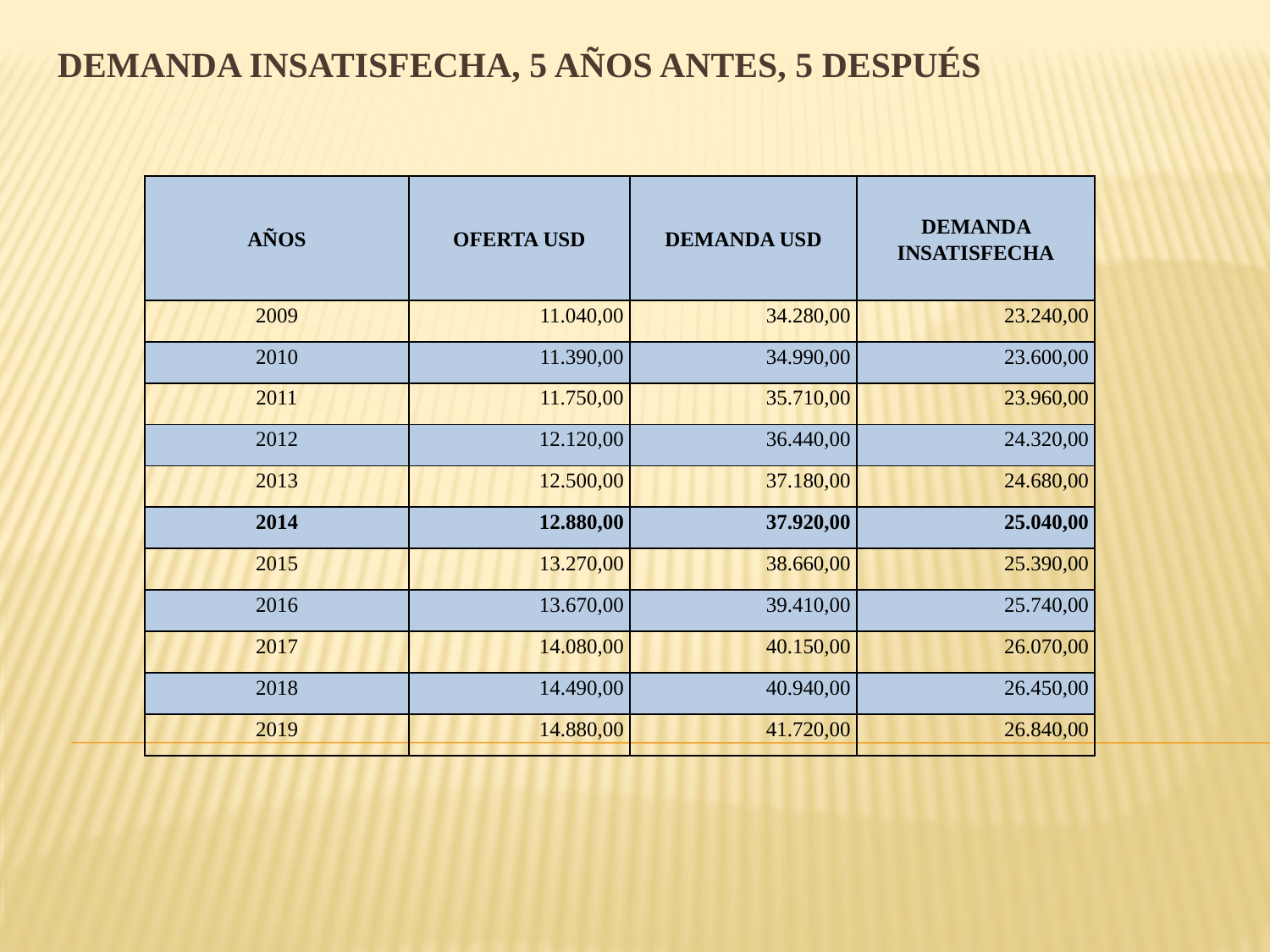

# DEMANDA INSATISFECHA, 5 AÑOS ANTES, 5 DESPUÉS
| AÑOS | OFERTA USD | DEMANDA USD | DEMANDA INSATISFECHA |
| --- | --- | --- | --- |
| 2009 | 11.040,00 | 34.280,00 | 23.240,00 |
| 2010 | 11.390,00 | 34.990,00 | 23.600,00 |
| 2011 | 11.750,00 | 35.710,00 | 23.960,00 |
| 2012 | 12.120,00 | 36.440,00 | 24.320,00 |
| 2013 | 12.500,00 | 37.180,00 | 24.680,00 |
| 2014 | 12.880,00 | 37.920,00 | 25.040,00 |
| 2015 | 13.270,00 | 38.660,00 | 25.390,00 |
| 2016 | 13.670,00 | 39.410,00 | 25.740,00 |
| 2017 | 14.080,00 | 40.150,00 | 26.070,00 |
| 2018 | 14.490,00 | 40.940,00 | 26.450,00 |
| 2019 | 14.880,00 | 41.720,00 | 26.840,00 |